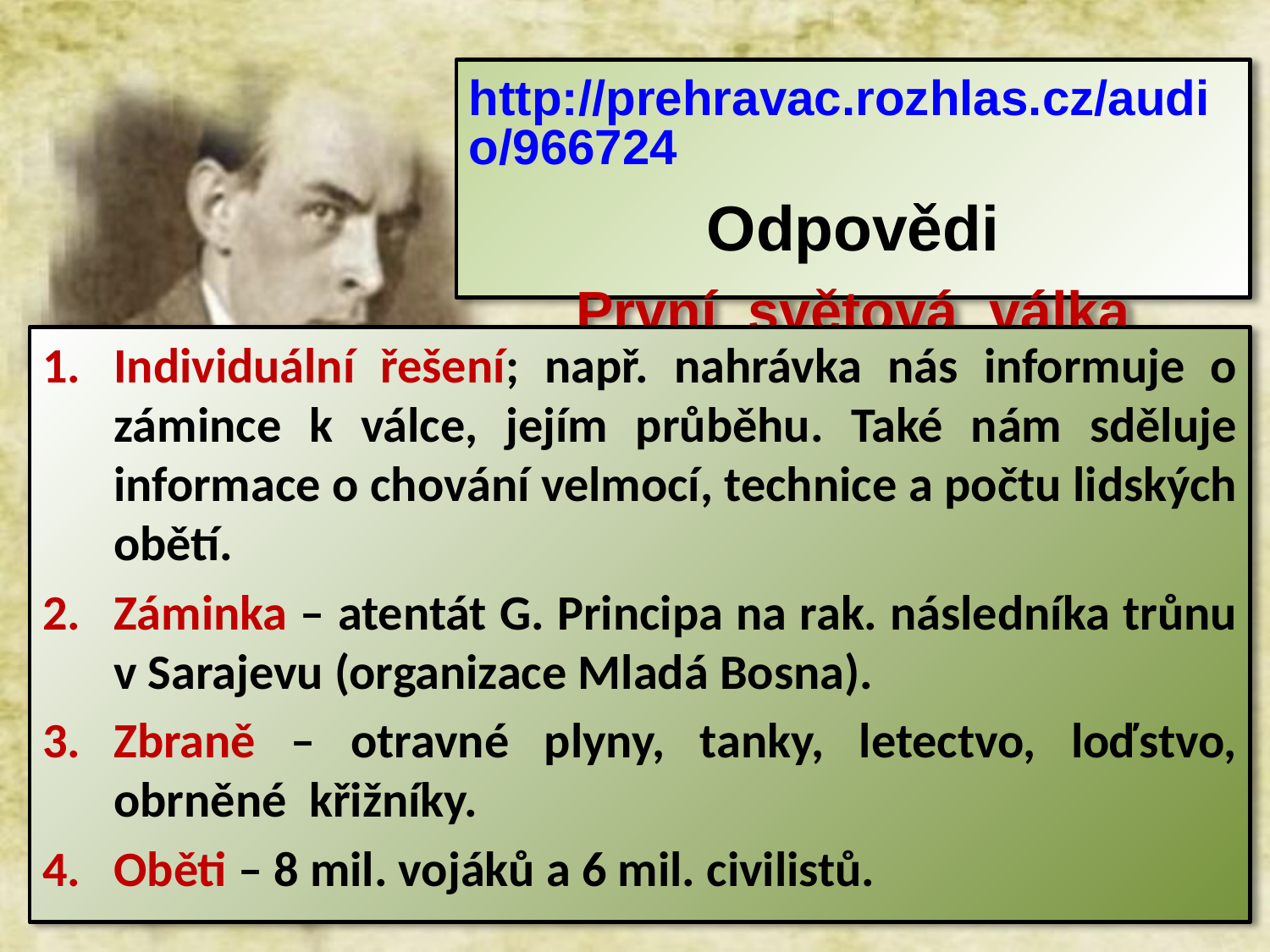

http://prehravac.rozhlas.cz/audio/966724
Odpovědi
První  světová  válka
Individuální řešení; např. nahrávka nás informuje o zámince k válce, jejím průběhu. Také nám sděluje informace o chování velmocí, technice a počtu lidských obětí.
Záminka – atentát G. Principa na rak. následníka trůnu v Sarajevu (organizace Mladá Bosna).
Zbraně – otravné plyny, tanky, letectvo, loďstvo, obrněné  křižníky.
Oběti – 8 mil. vojáků a 6 mil. civilistů.